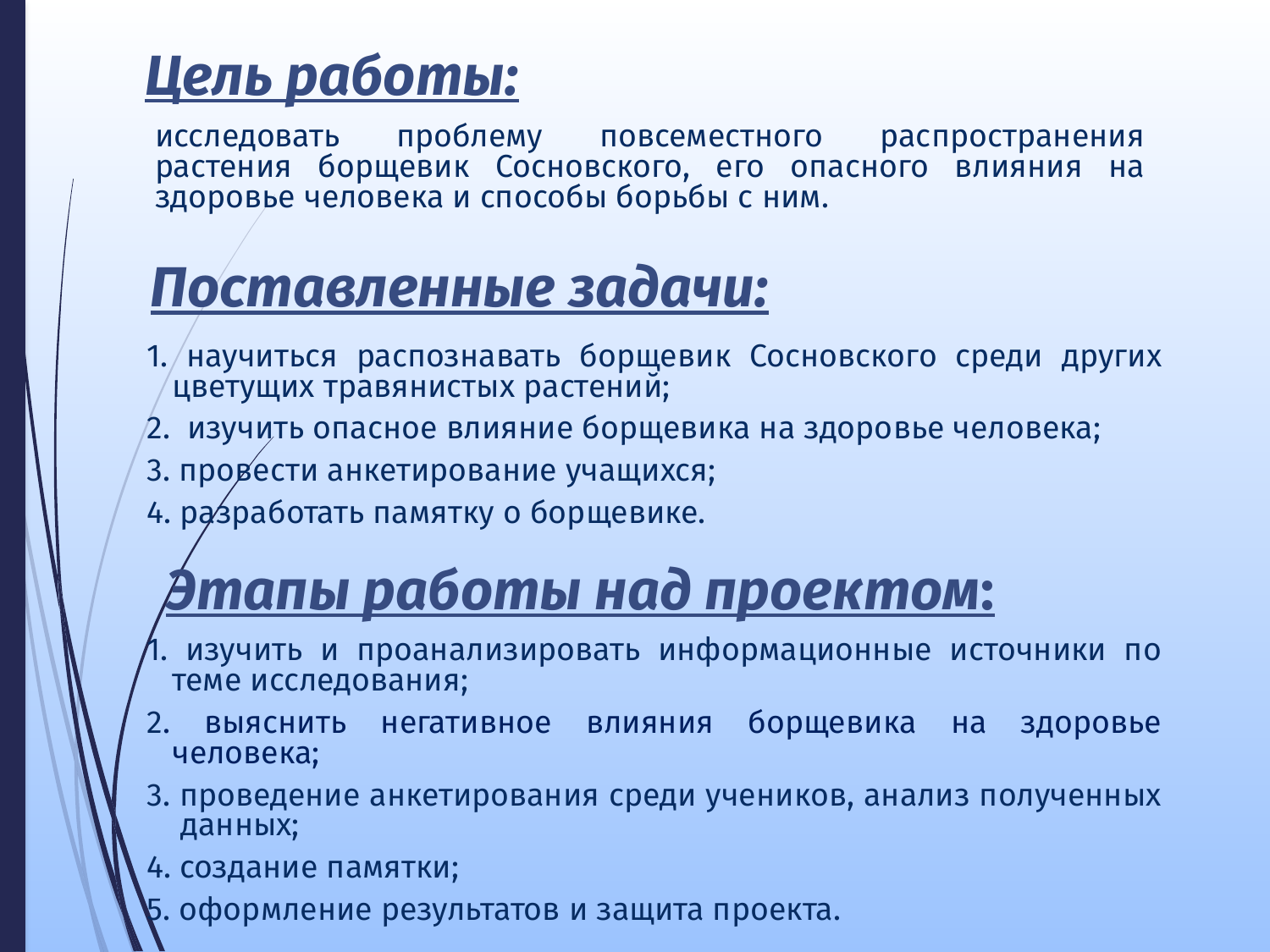

Цель работы:
	исследовать проблему повсеместного распространения растения борщевик Сосновского, его опасного влияния на здоровье человека и способы борьбы с ним.

Поставленные задачи:
1. научиться распознавать борщевик Сосновского среди других цветущих травянистых растений;
2.  изучить опасное влияние борщевика на здоровье человека;
3. провести анкетирование учащихся;
4. разработать памятку о борщевике.
Этапы работы над проектом:
1. изучить и проанализировать информационные источники по теме исследования;
2. выяснить негативное влияния борщевика на здоровье человека;
3. проведение анкетирования среди учеников, анализ полученных     данных;
4. создание памятки;
5. оформление результатов и защита проекта.